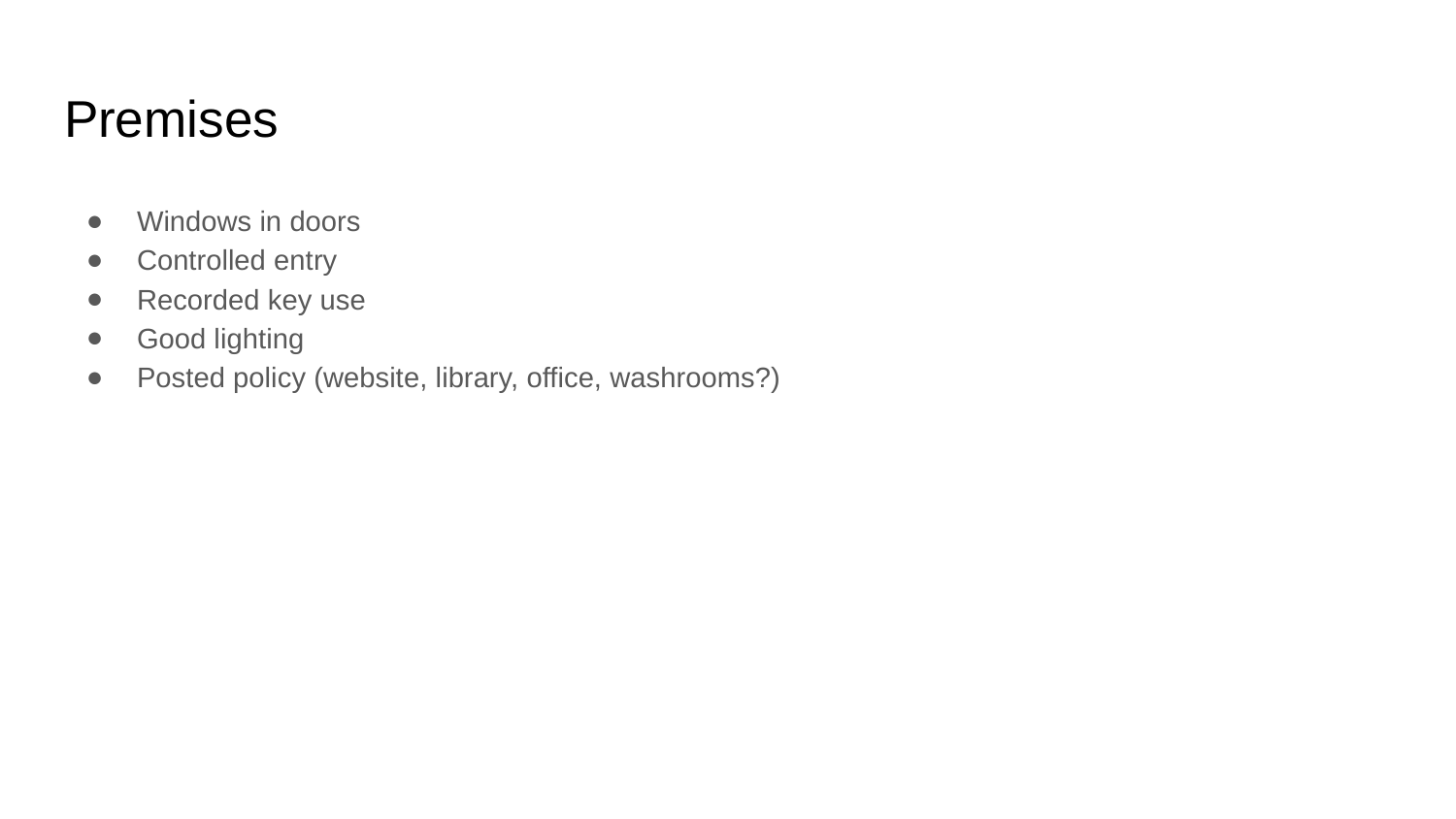

# Premises
Windows in doors
Controlled entry
Recorded key use
Good lighting
Posted policy (website, library, office, washrooms?)